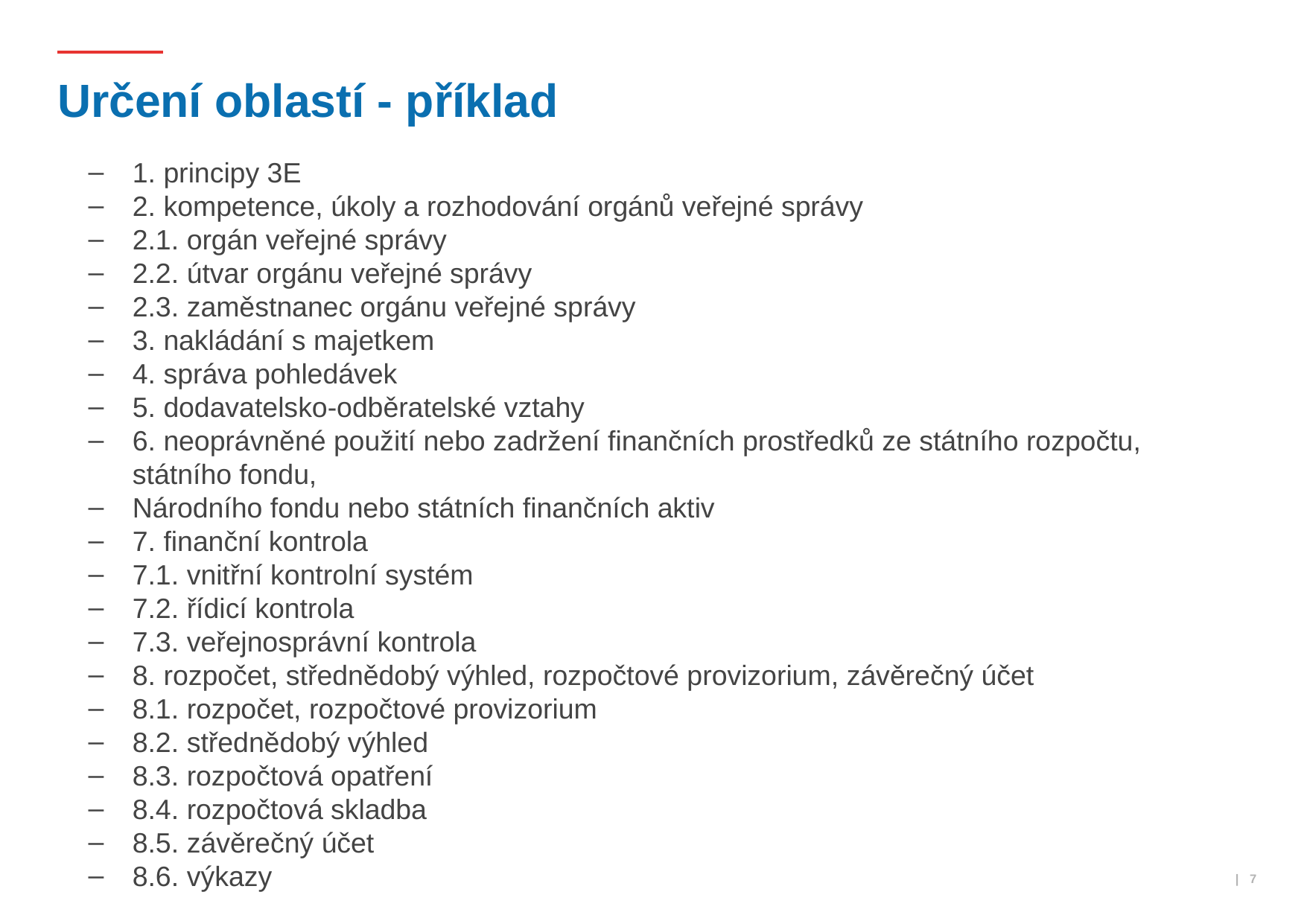

# Určení oblastí - příklad
1. principy 3E
2. kompetence, úkoly a rozhodování orgánů veřejné správy
2.1. orgán veřejné správy
2.2. útvar orgánu veřejné správy
2.3. zaměstnanec orgánu veřejné správy
3. nakládání s majetkem
4. správa pohledávek
5. dodavatelsko-odběratelské vztahy
6. neoprávněné použití nebo zadržení finančních prostředků ze státního rozpočtu, státního fondu,
Národního fondu nebo státních finančních aktiv
7. finanční kontrola
7.1. vnitřní kontrolní systém
7.2. řídicí kontrola
7.3. veřejnosprávní kontrola
8. rozpočet, střednědobý výhled, rozpočtové provizorium, závěrečný účet
8.1. rozpočet, rozpočtové provizorium
8.2. střednědobý výhled
8.3. rozpočtová opatření
8.4. rozpočtová skladba
8.5. závěrečný účet
8.6. výkazy
 |   7